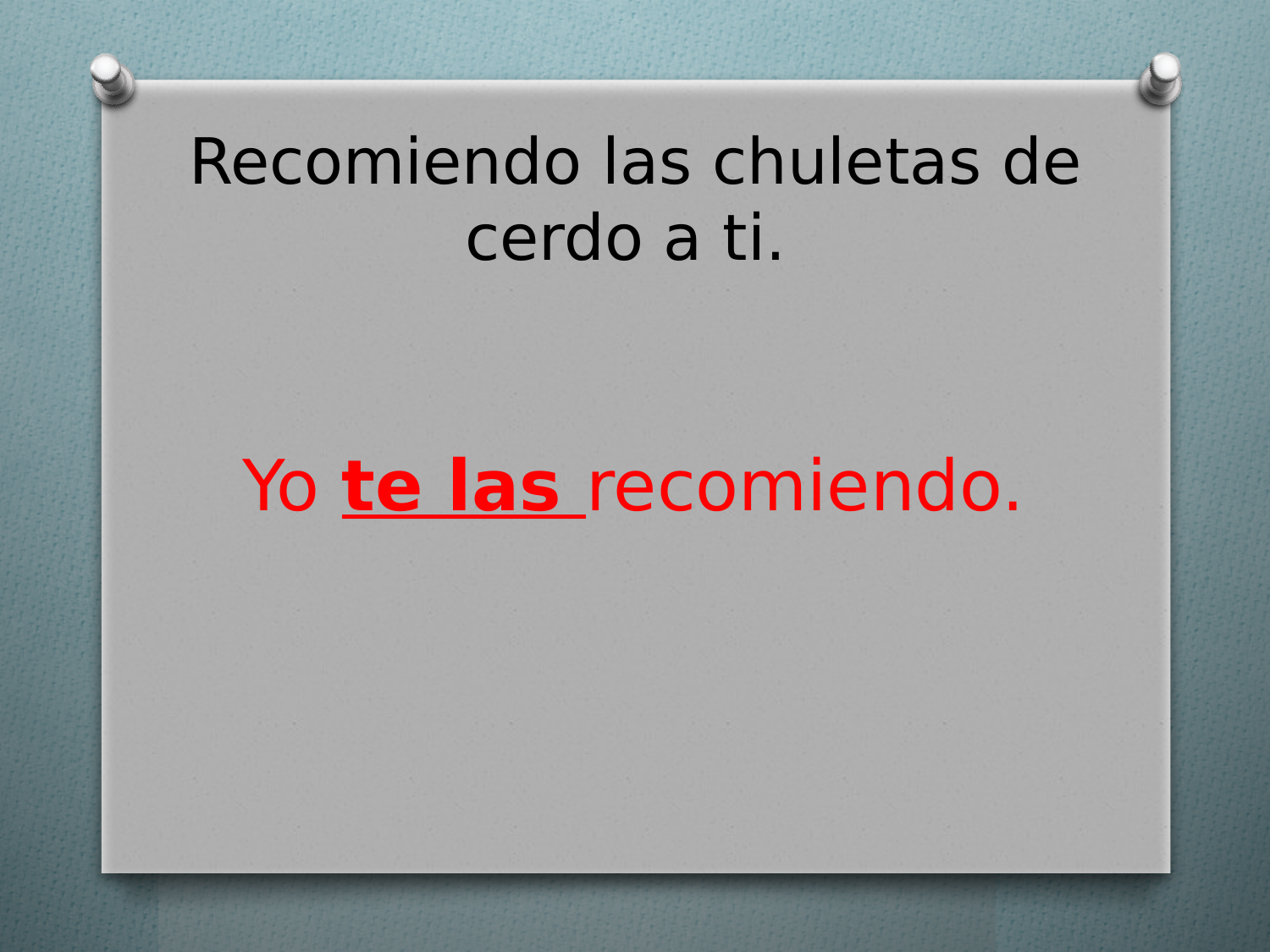

# Recomiendo las chuletas de cerdo a ti.
Yo te las recomiendo.